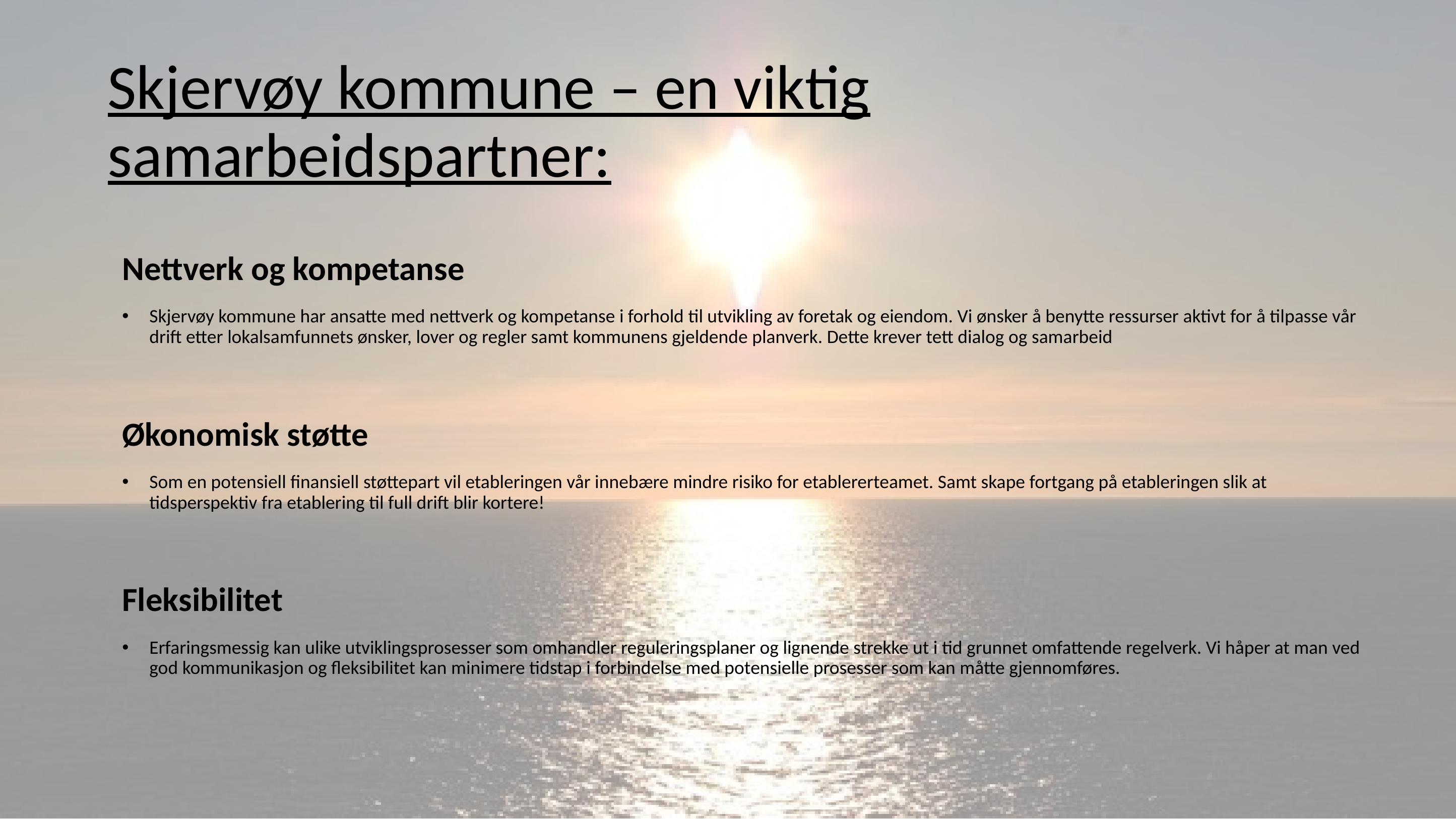

# Skjervøy kommune – en viktig samarbeidspartner:
Nettverk og kompetanse
Skjervøy kommune har ansatte med nettverk og kompetanse i forhold til utvikling av foretak og eiendom. Vi ønsker å benytte ressurser aktivt for å tilpasse vår drift etter lokalsamfunnets ønsker, lover og regler samt kommunens gjeldende planverk. Dette krever tett dialog og samarbeid

Økonomisk støtte
Som en potensiell finansiell støttepart vil etableringen vår innebære mindre risiko for etablererteamet. Samt skape fortgang på etableringen slik at tidsperspektiv fra etablering til full drift blir kortere!

Fleksibilitet
Erfaringsmessig kan ulike utviklingsprosesser som omhandler reguleringsplaner og lignende strekke ut i tid grunnet omfattende regelverk. Vi håper at man ved god kommunikasjon og fleksibilitet kan minimere tidstap i forbindelse med potensielle prosesser som kan måtte gjennomføres.